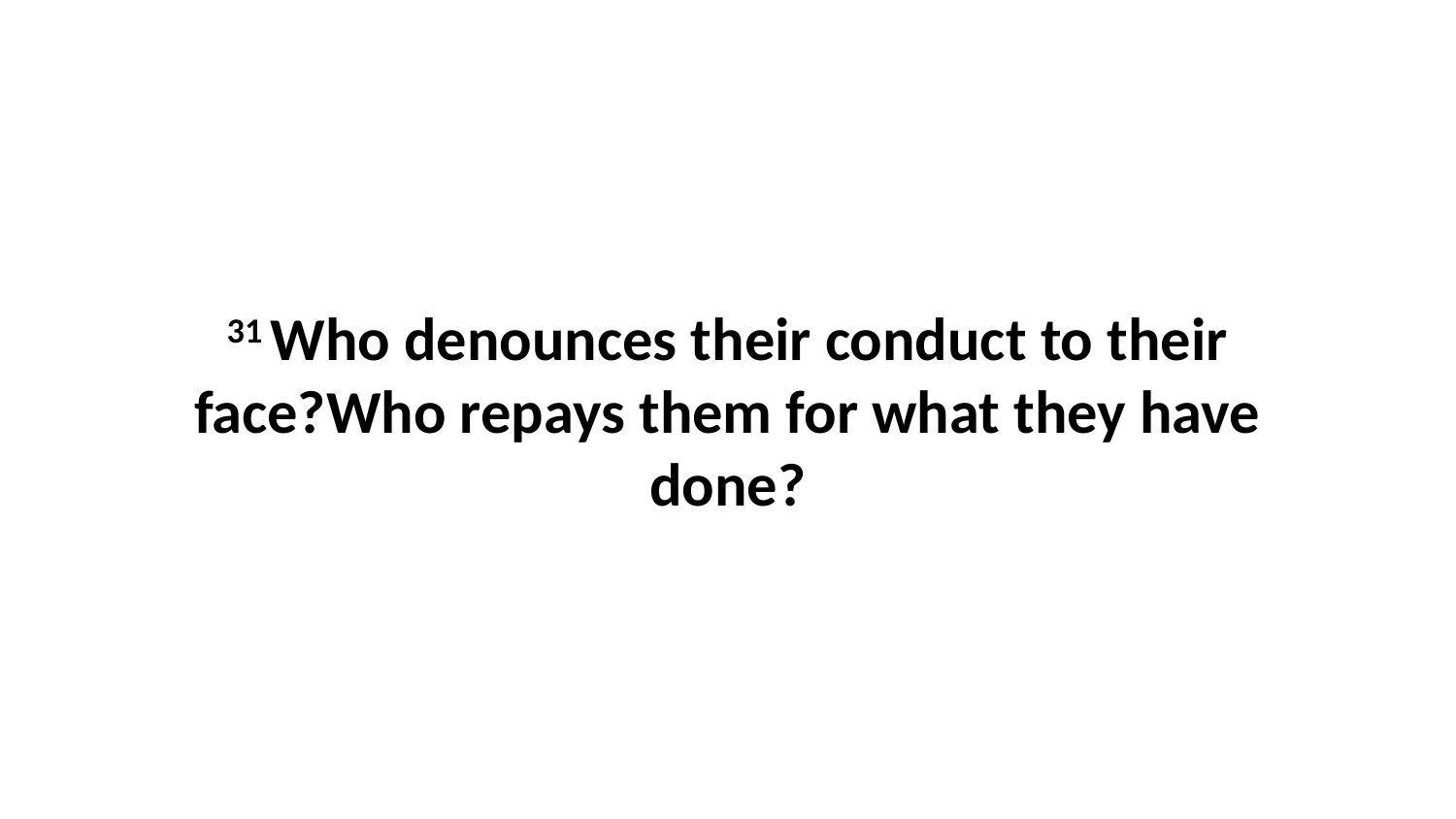

31 Who denounces their conduct to their face?Who repays them for what they have done?